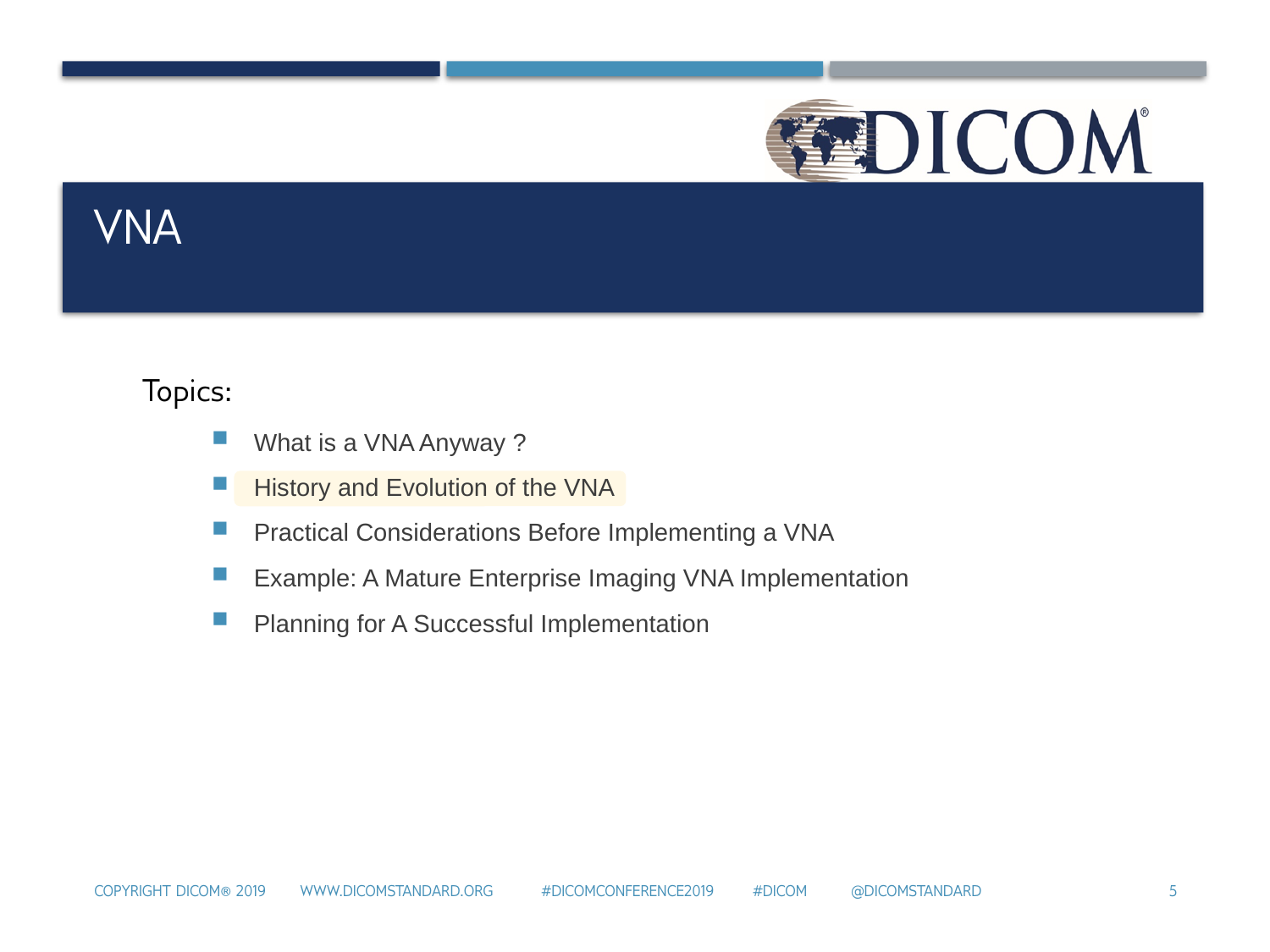

#
VNA
Topics:
What is a VNA Anyway ?
History and Evolution of the VNA
Practical Considerations Before Implementing a VNA
Example: A Mature Enterprise Imaging VNA Implementation
Planning for A Successful Implementation

Copyright DICOM® 2019       www.dicomstandard.org          #DICOMConference2019        #DICOM         @DICOMstandard
5